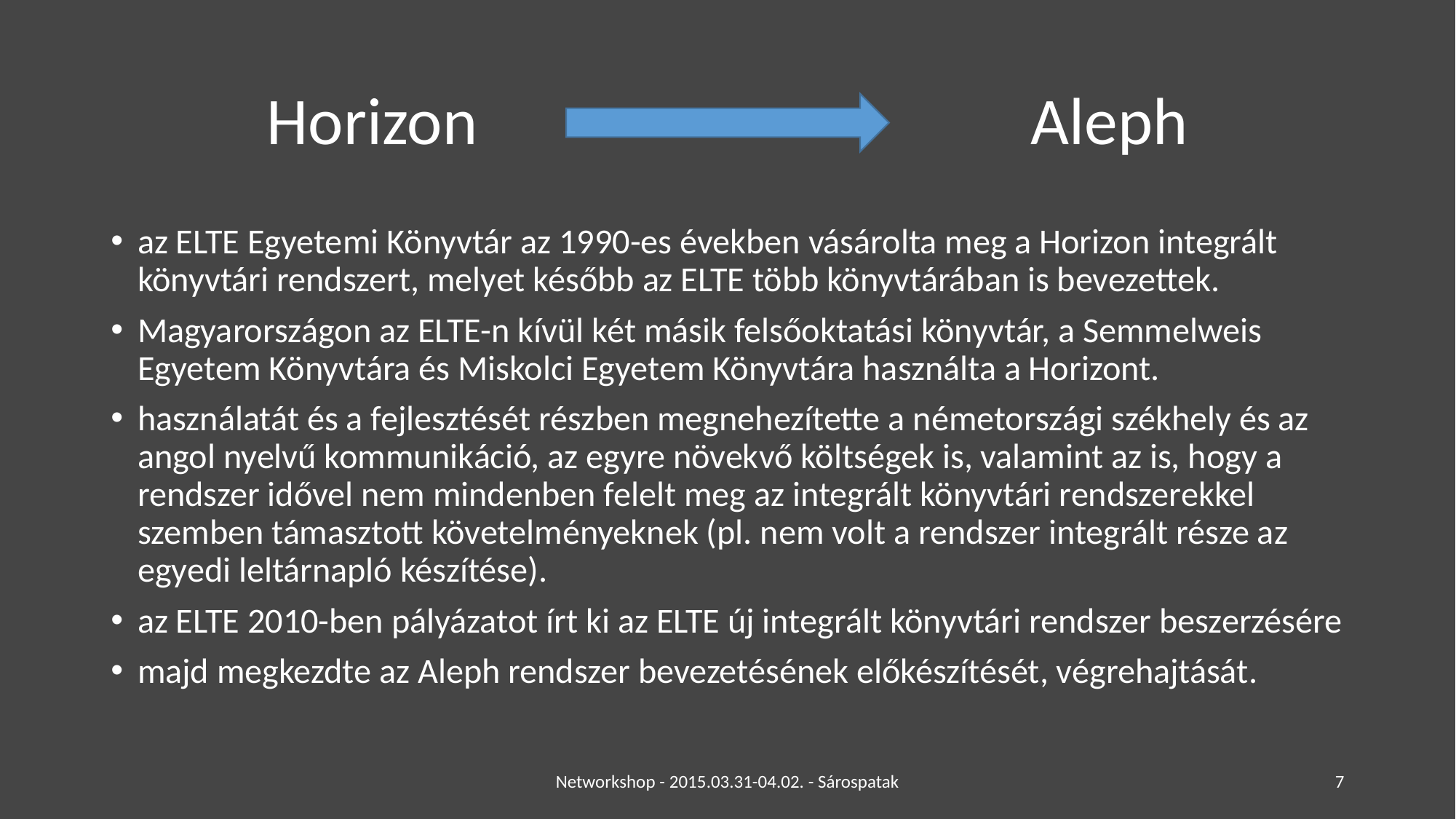

# Horizon 					Aleph

az ELTE Egyetemi Könyvtár az 1990-es években vásárolta meg a Horizon integrált könyvtári rendszert, melyet később az ELTE több könyvtárában is bevezettek.
Magyarországon az ELTE-n kívül két másik felsőoktatási könyvtár, a Semmelweis Egyetem Könyvtára és Miskolci Egyetem Könyvtára használta a Horizont.
használatát és a fejlesztését részben megnehezítette a németországi székhely és az angol nyelvű kommunikáció, az egyre növekvő költségek is, valamint az is, hogy a rendszer idővel nem mindenben felelt meg az integrált könyvtári rendszerekkel szemben támasztott követelményeknek (pl. nem volt a rendszer integrált része az egyedi leltárnapló készítése).
az ELTE 2010-ben pályázatot írt ki az ELTE új integrált könyvtári rendszer beszerzésére
majd megkezdte az Aleph rendszer bevezetésének előkészítését, végrehajtását.

Networkshop - 2015.03.31-04.02. - Sárospatak
7